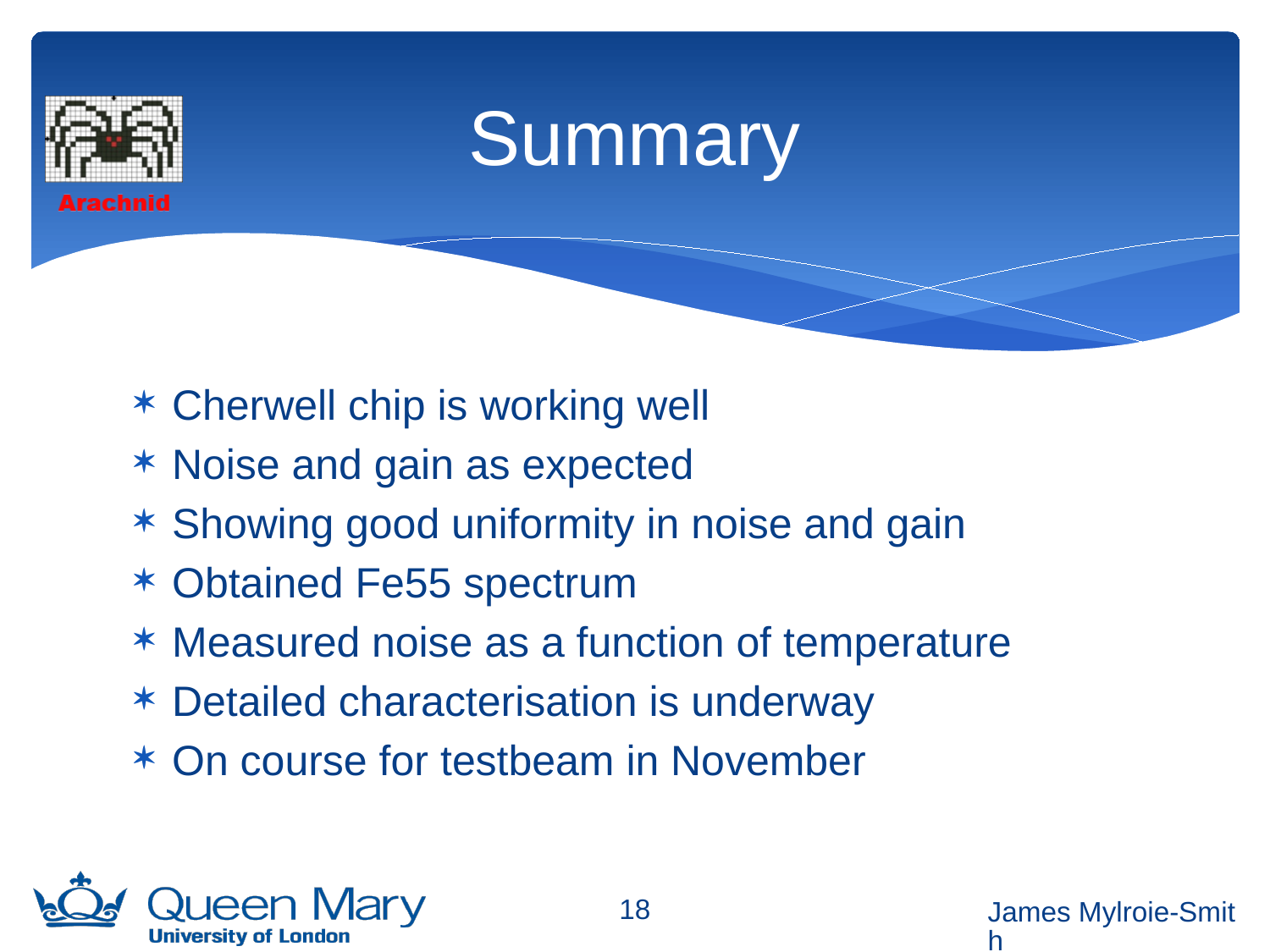

# Summary
Cherwell chip is working well
Noise and gain as expected
Showing good uniformity in noise and gain
Obtained Fe55 spectrum
Measured noise as a function of temperature
Detailed characterisation is underway
On course for testbeam in November

18
James Mylroie-Smith